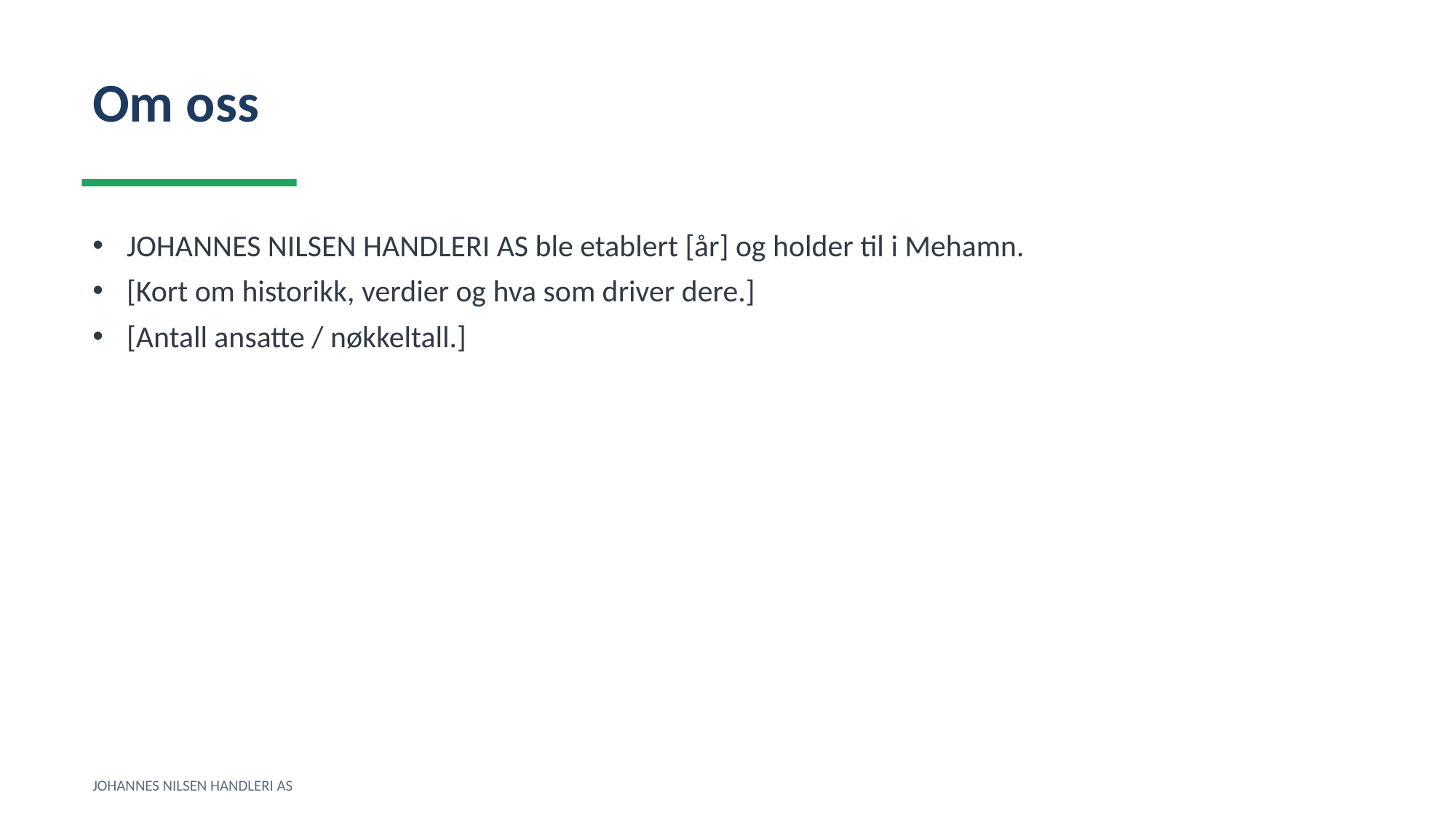

Om oss

JOHANNES NILSEN HANDLERI AS ble etablert [år] og holder til i Mehamn.
[Kort om historikk, verdier og hva som driver dere.]
[Antall ansatte / nøkkeltall.]
JOHANNES NILSEN HANDLERI AS